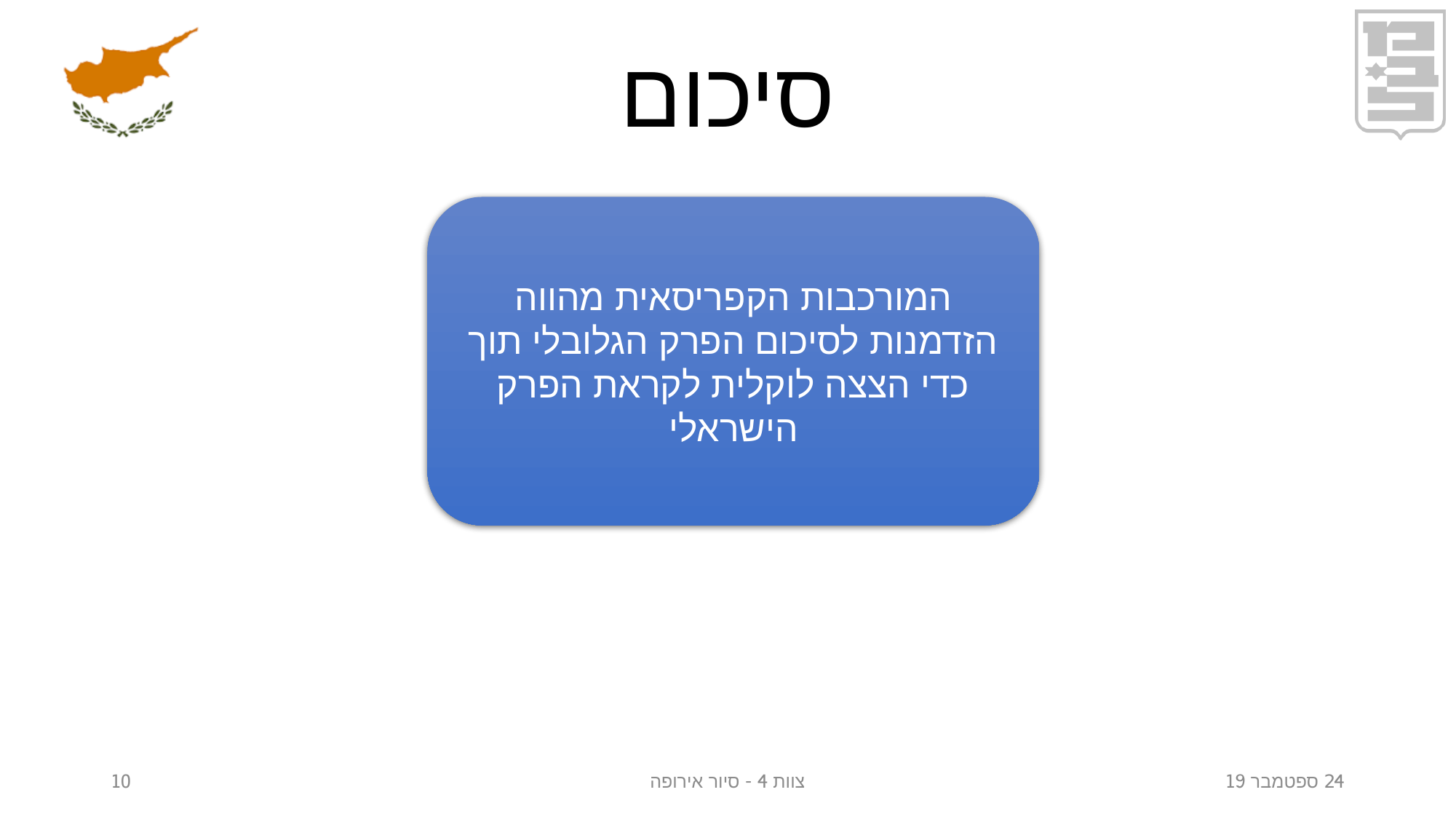

# סיכום
המורכבות הקפריסאית מהווה הזדמנות לסיכום הפרק הגלובלי תוך כדי הצצה לוקלית לקראת הפרק הישראלי
10
צוות 4 - סיור אירופה
24 ספטמבר 19